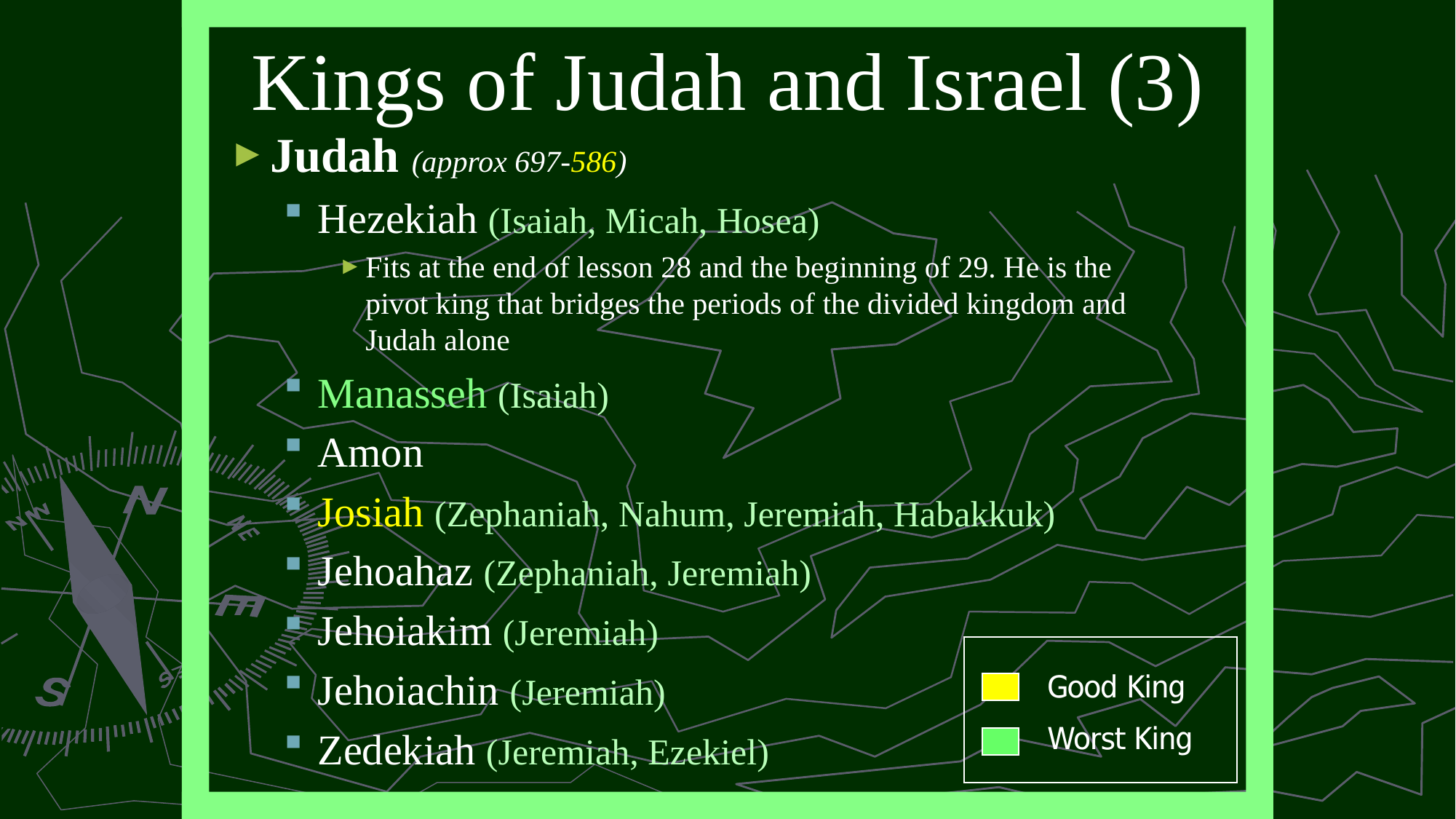

Kings of Judah and Israel (3)
Judah (approx 697-586)
Hezekiah (Isaiah, Micah, Hosea)
Fits at the end of lesson 28 and the beginning of 29. He is the pivot king that bridges the periods of the divided kingdom and Judah alone
Manasseh (Isaiah)
Amon
Josiah (Zephaniah, Nahum, Jeremiah, Habakkuk)
Jehoahaz (Zephaniah, Jeremiah)
Jehoiakim (Jeremiah)
Jehoiachin (Jeremiah)
Zedekiah (Jeremiah, Ezekiel)

Good King
Worst King